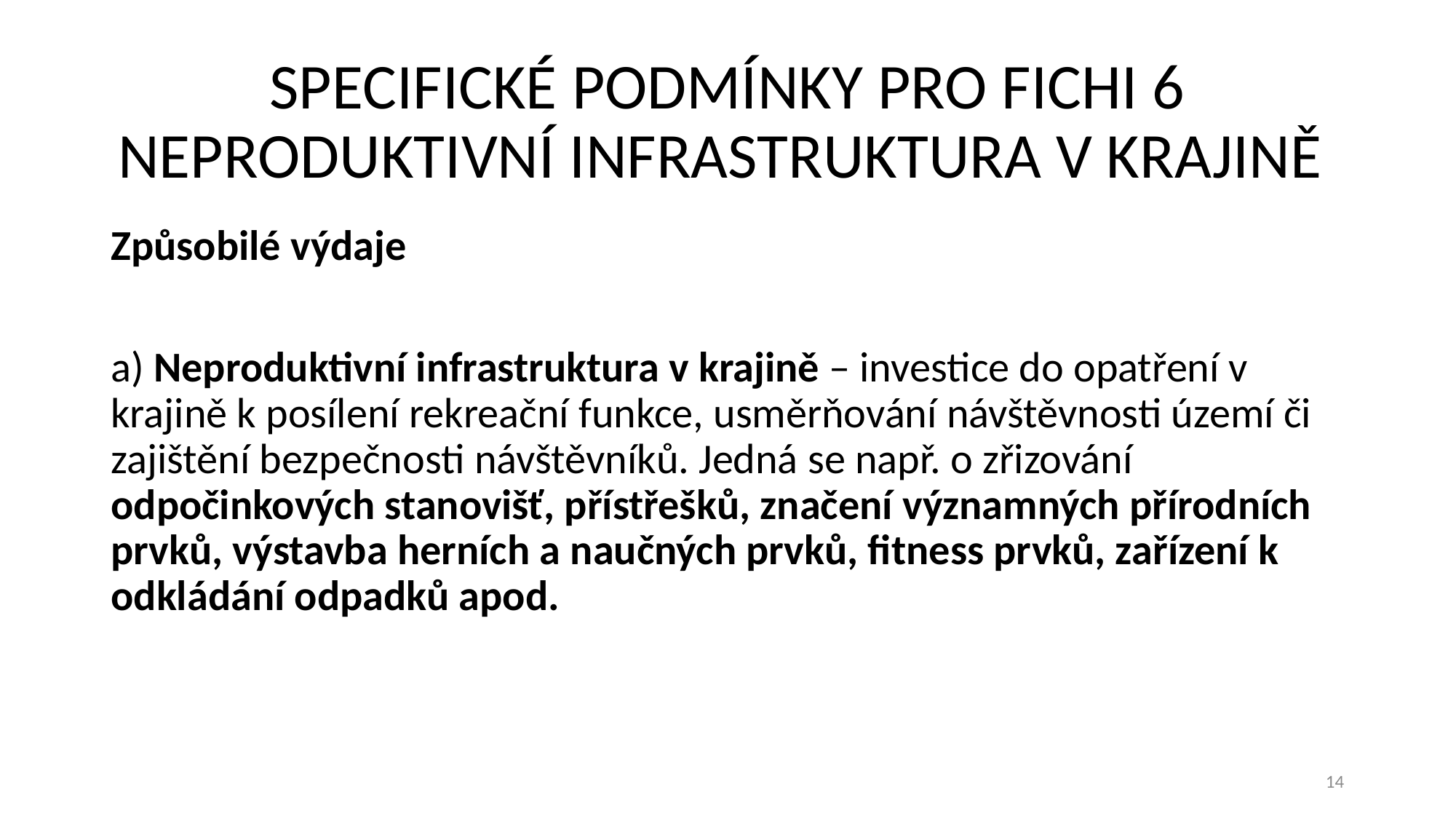

# SPECIFICKÉ PODMÍNKY PRO FICHI 6 NEPRODUKTIVNÍ INFRASTRUKTURA V KRAJINĚ
Způsobilé výdaje

a) Neproduktivní infrastruktura v krajině – investice do opatření v krajině k posílení rekreační funkce, usměrňování návštěvnosti území či zajištění bezpečnosti návštěvníků. Jedná se např. o zřizování odpočinkových stanovišť, přístřešků, značení významných přírodních prvků, výstavba herních a naučných prvků, fitness prvků, zařízení k odkládání odpadků apod.
14